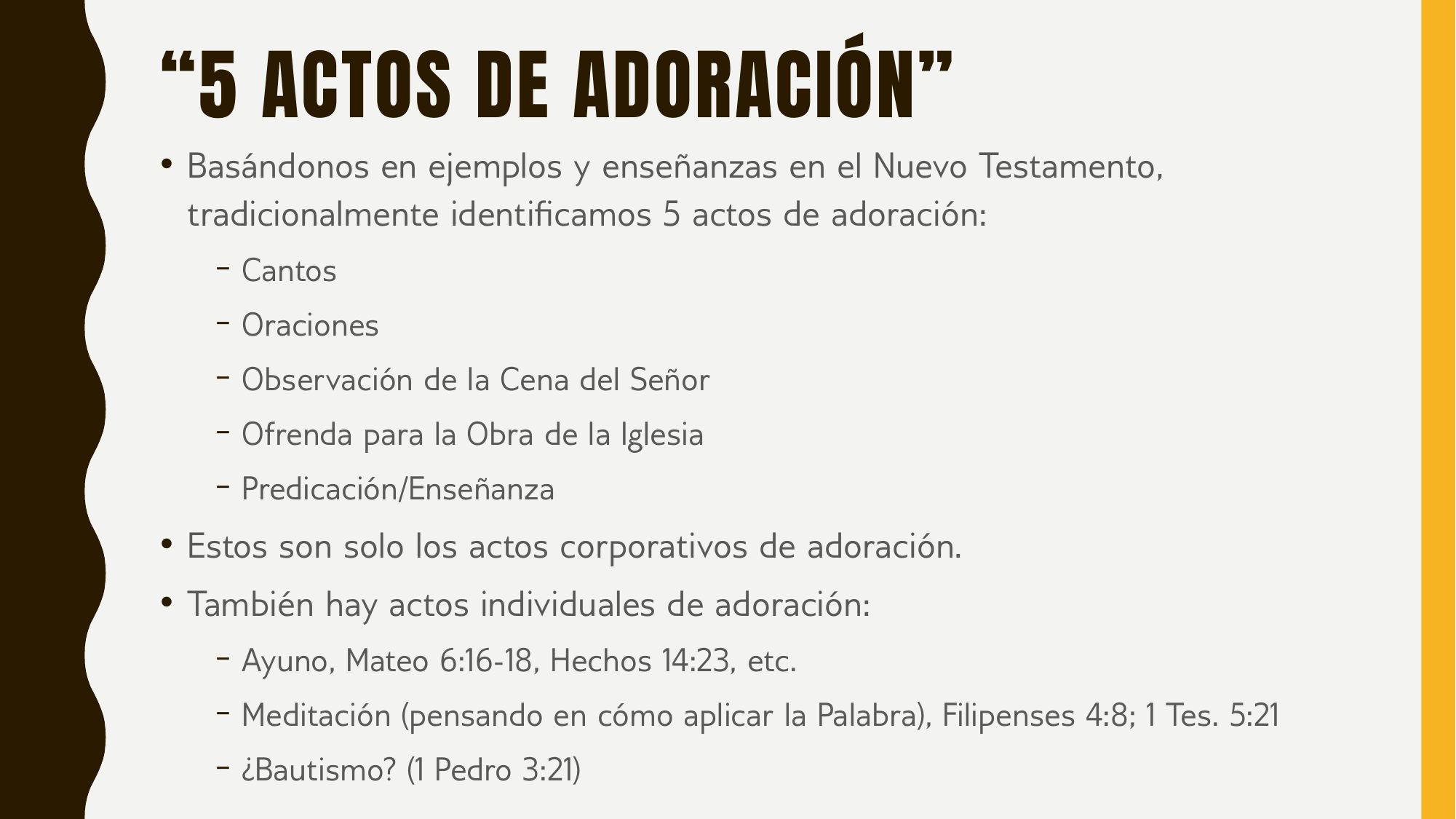

# “5 actos de adoración”
Basándonos ​​en ejemplos y enseñanzas en el Nuevo Testamento, tradicionalmente identificamos 5 actos de adoración:
Cantos
Oraciones
Observación de la Cena del Señor
Ofrenda para la Obra de la Iglesia
Predicación/Enseñanza
Estos son solo los actos corporativos de adoración.
También hay actos individuales de adoración:
Ayuno, Mateo 6:16-18, Hechos 14:23, etc.
Meditación (pensando en cómo aplicar la Palabra), Filipenses 4:8; 1 Tes. 5:21
¿Bautismo? (1 Pedro 3:21)